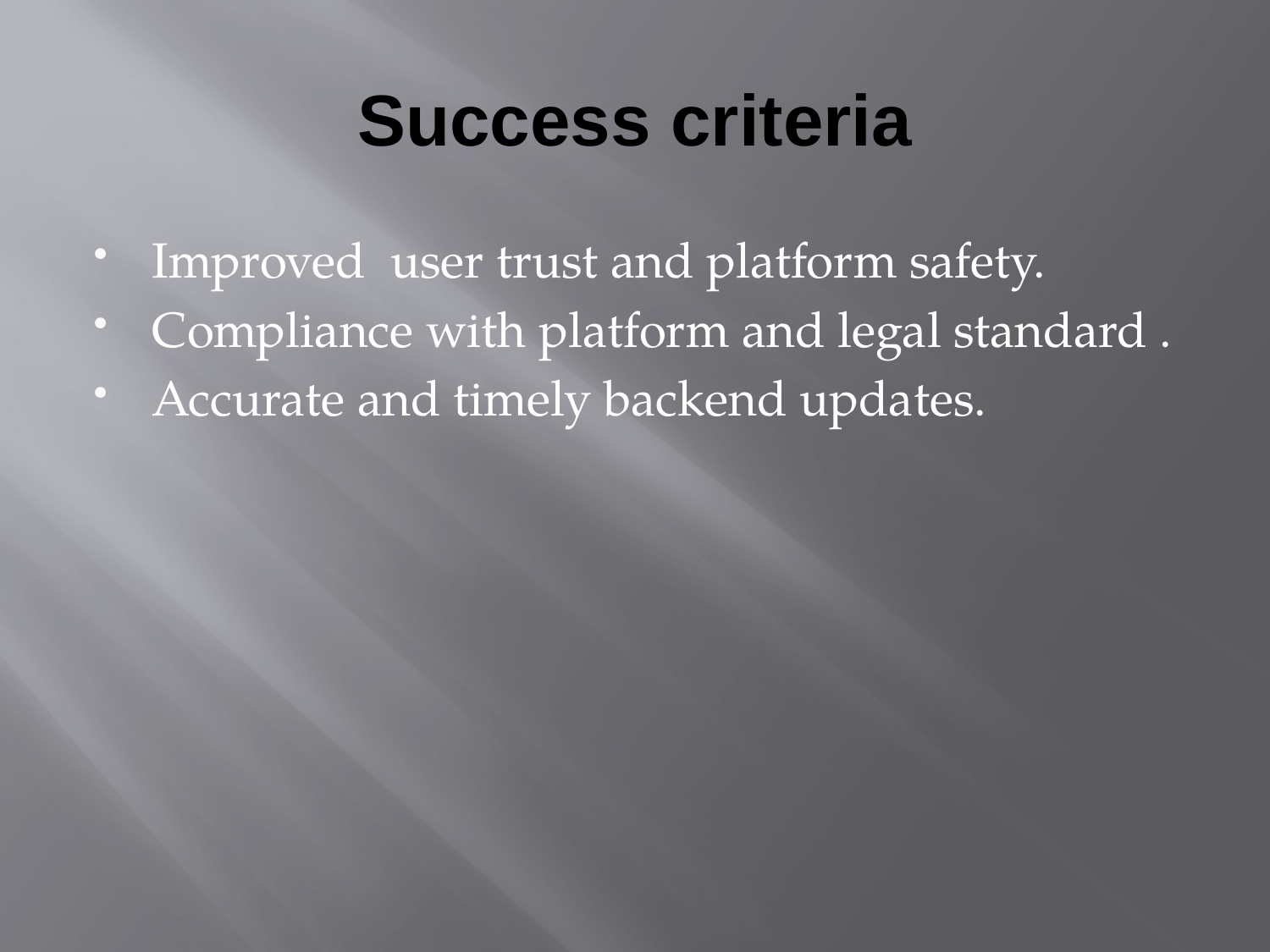

# Success criteria
Improved  user trust and platform safety.
Compliance with platform and legal standard .
Accurate and timely backend updates.